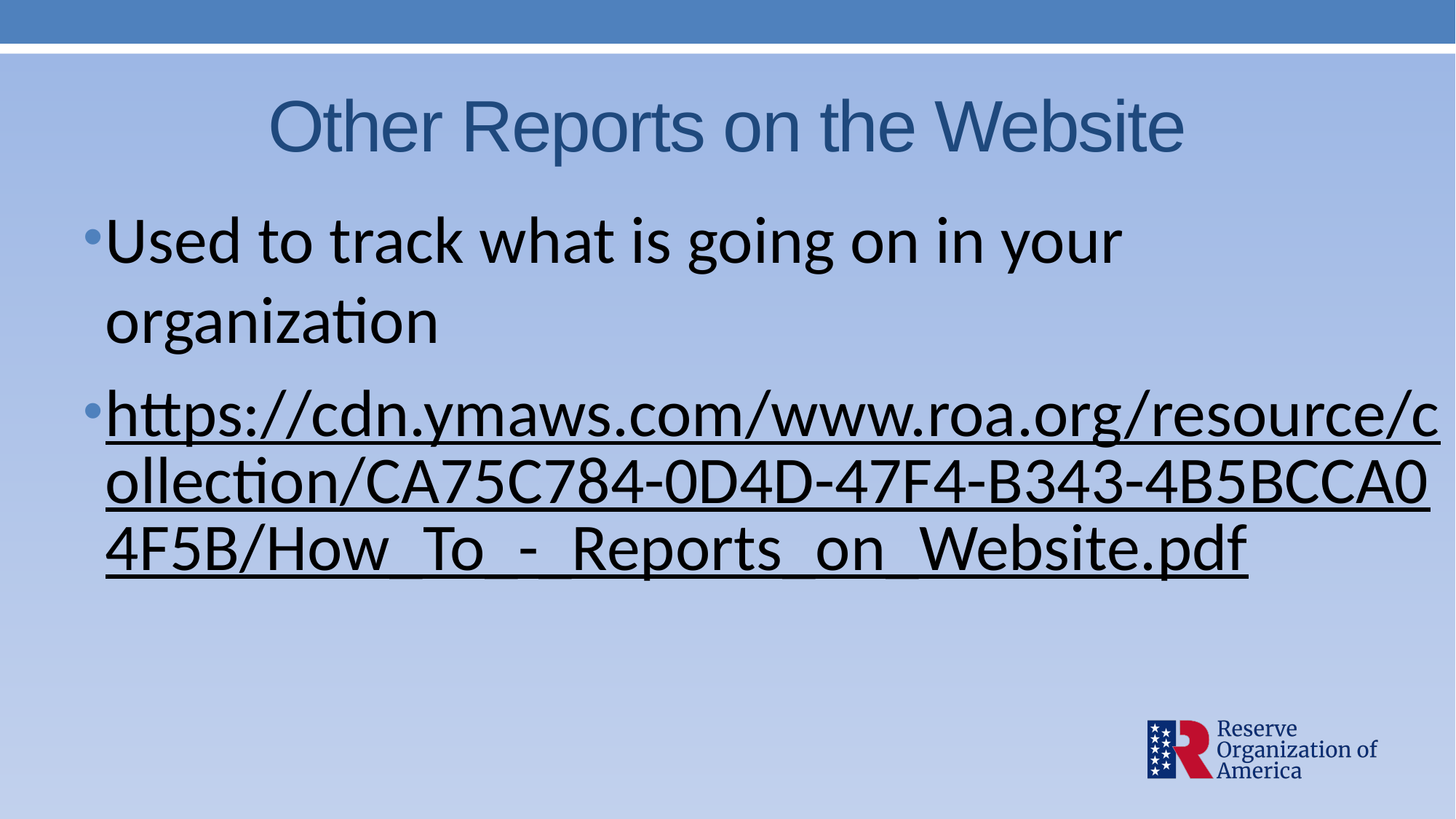

# Other Reports on the Website
Used to track what is going on in your organization
https://cdn.ymaws.com/www.roa.org/resource/collection/CA75C784-0D4D-47F4-B343-4B5BCCA04F5B/How_To_-_Reports_on_Website.pdf